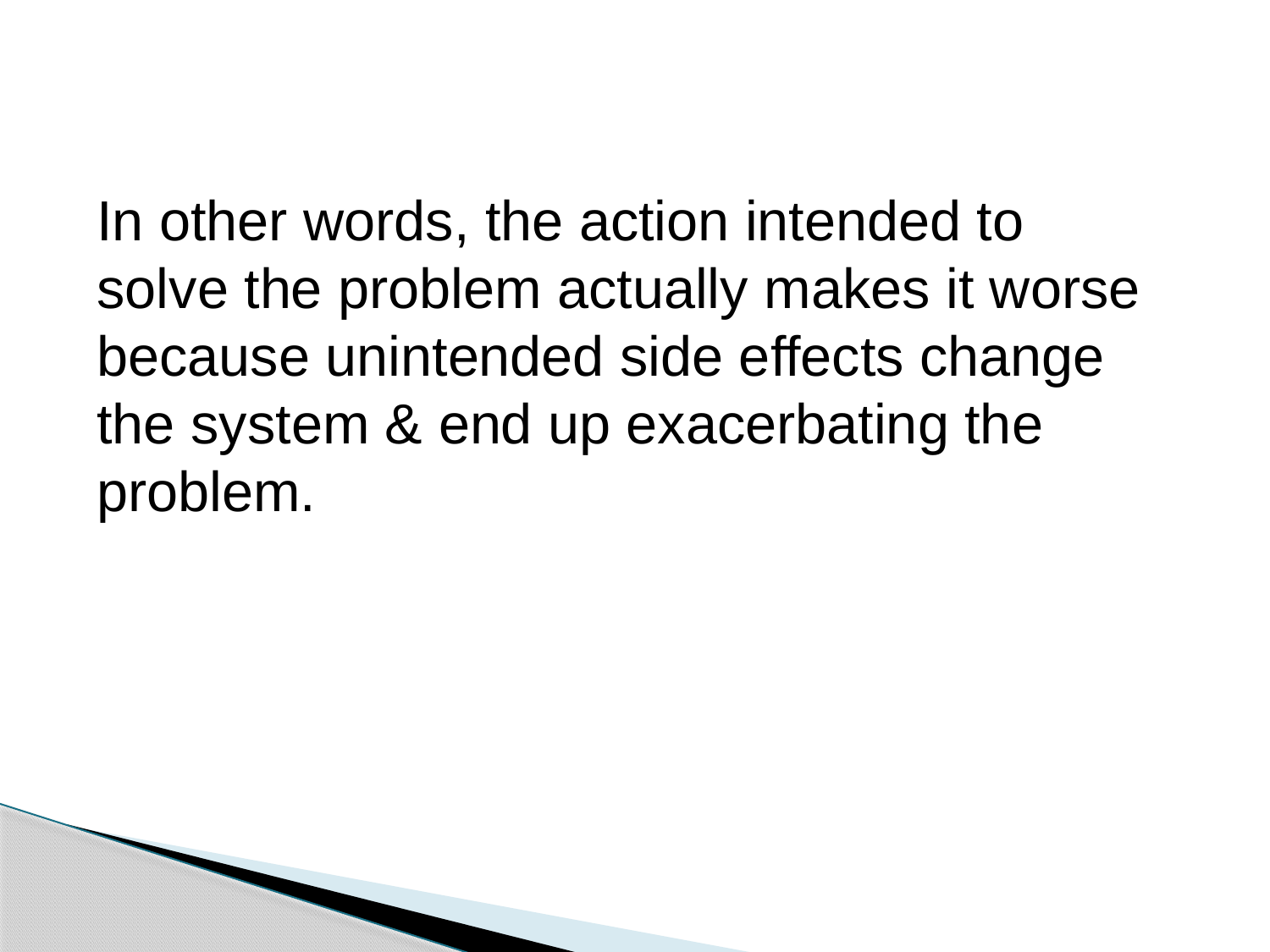

In other words, the action intended to solve the problem actually makes it worse because unintended side effects change the system & end up exacerbating the problem.